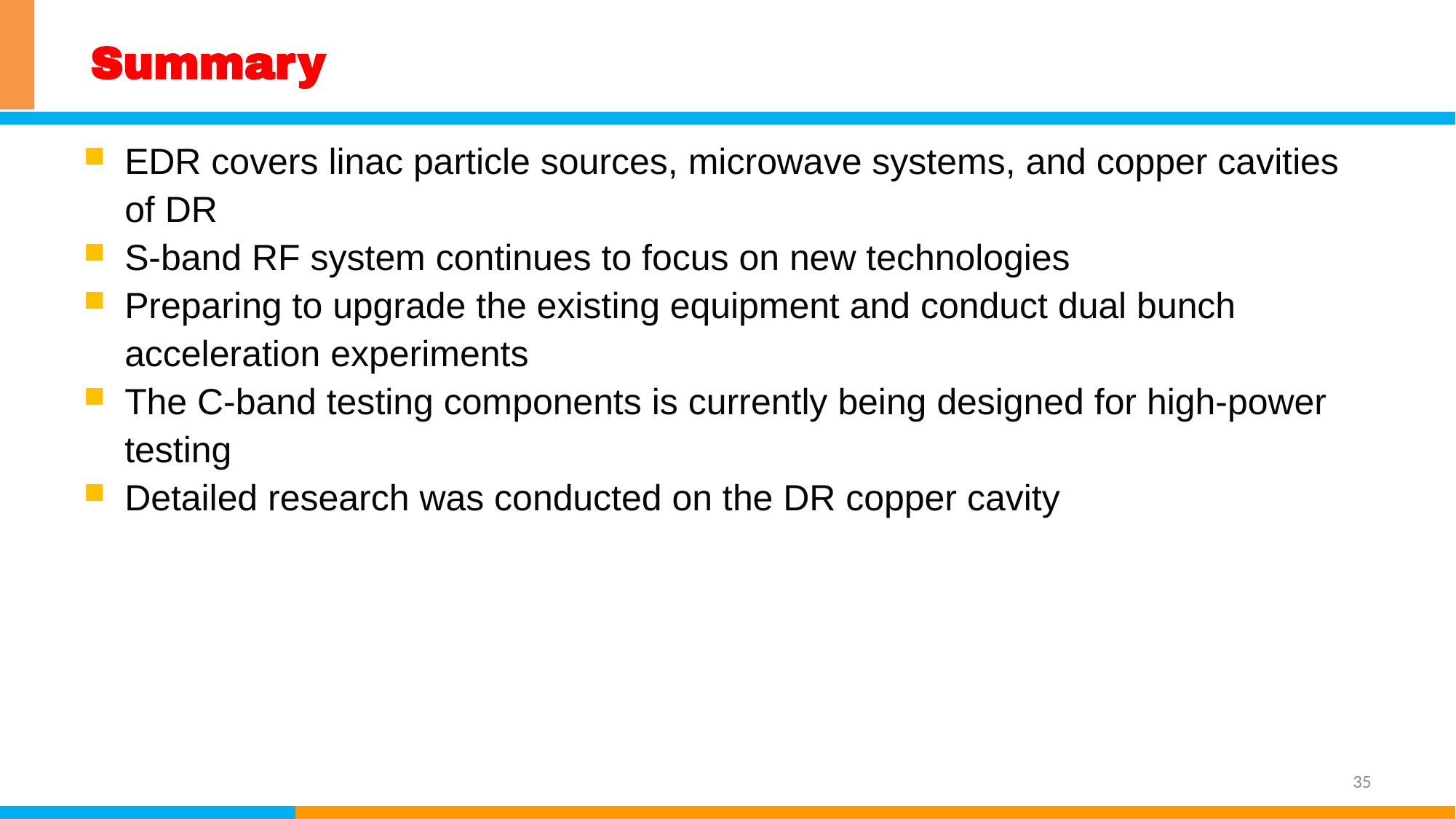

# Summary
EDR covers linac particle sources, microwave systems, and copper cavities of DR
S-band RF system continues to focus on new technologies
Preparing to upgrade the existing equipment and conduct dual bunch acceleration experiments
The C-band testing components is currently being designed for high-power testing
Detailed research was conducted on the DR copper cavity

35